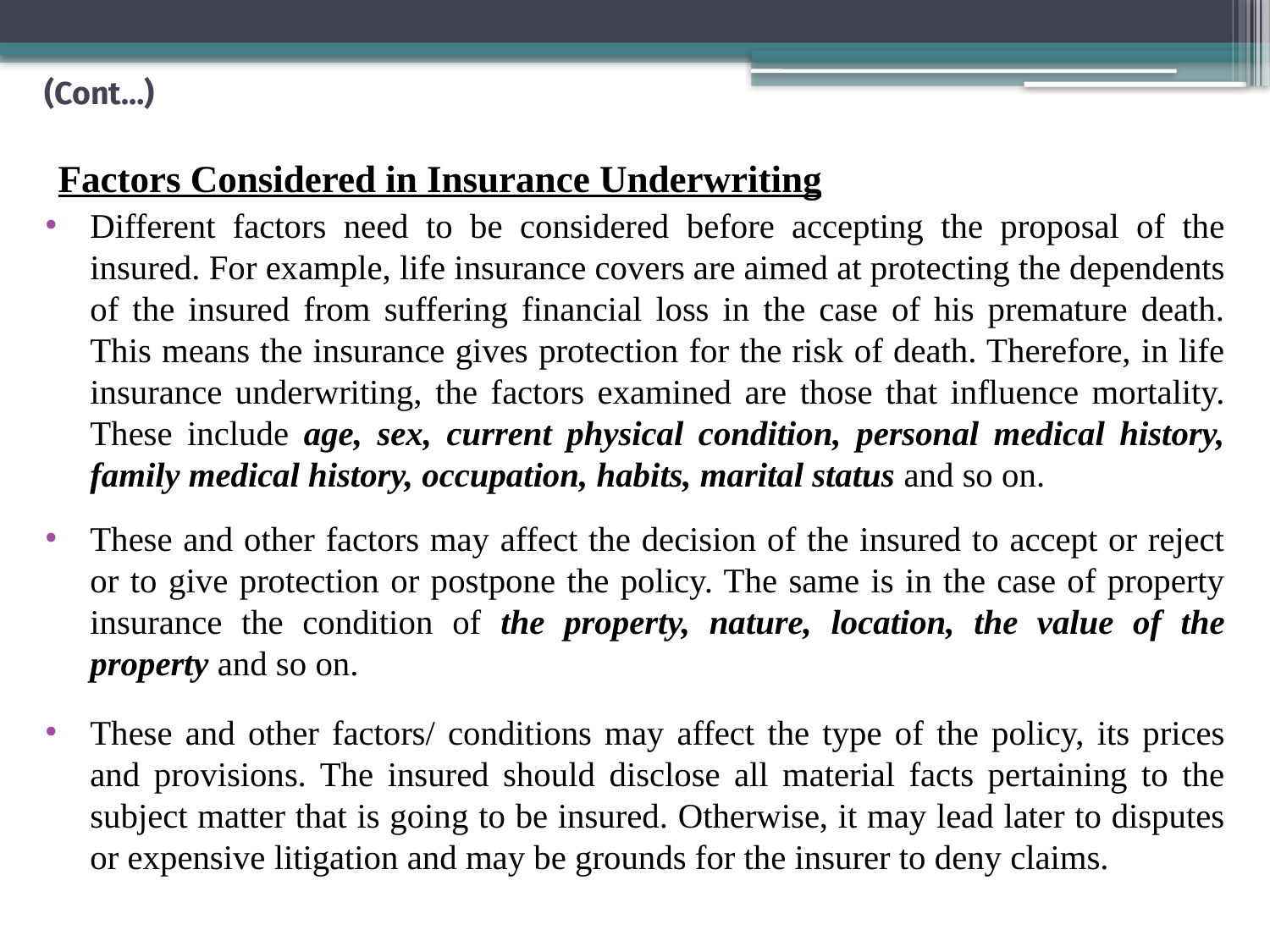

# (Cont…)
Factors Considered in Insurance Underwriting
Different factors need to be considered before accepting the proposal of the insured. For example, life insurance covers are aimed at protecting the dependents of the insured from suffering financial loss in the case of his premature death. This means the insurance gives protection for the risk of death. Therefore, in life insurance underwriting, the factors examined are those that influence mortality. These include age, sex, current physical condition, personal medical history, family medical history, occupation, habits, marital status and so on.

These and other factors may affect the decision of the insured to accept or reject or to give protection or postpone the policy. The same is in the case of property insurance the condition of the property, nature, location, the value of the property and so on.

These and other factors/ conditions may affect the type of the policy, its prices and provisions. The insured should disclose all material facts pertaining to the subject matter that is going to be insured. Otherwise, it may lead later to disputes or expensive litigation and may be grounds for the insurer to deny claims.